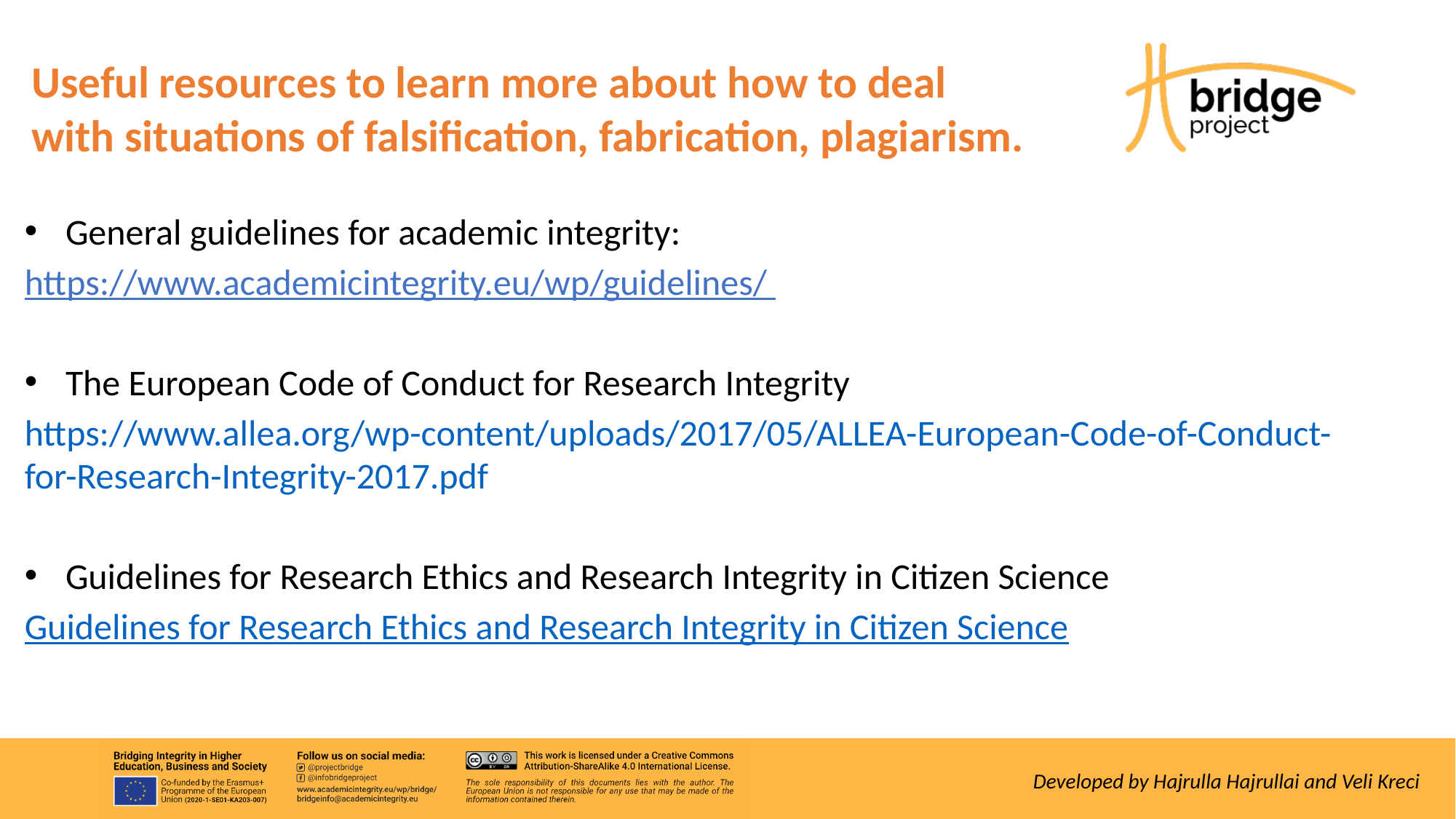

Useful resources to learn more about how to deal with situations of falsification, fabrication, plagiarism.
General guidelines for academic integrity:
https://www.academicintegrity.eu/wp/guidelines/

The European Code of Conduct for Research Integrity
https://www.allea.org/wp-content/uploads/2017/05/ALLEA-European-Code-of-Conduct-for-Research-Integrity-2017.pdf

Guidelines for Research Ethics and Research Integrity in Citizen Science
Guidelines for Research Ethics and Research Integrity in Citizen Science

Developed by Hajrulla Hajrullai and Veli Kreci